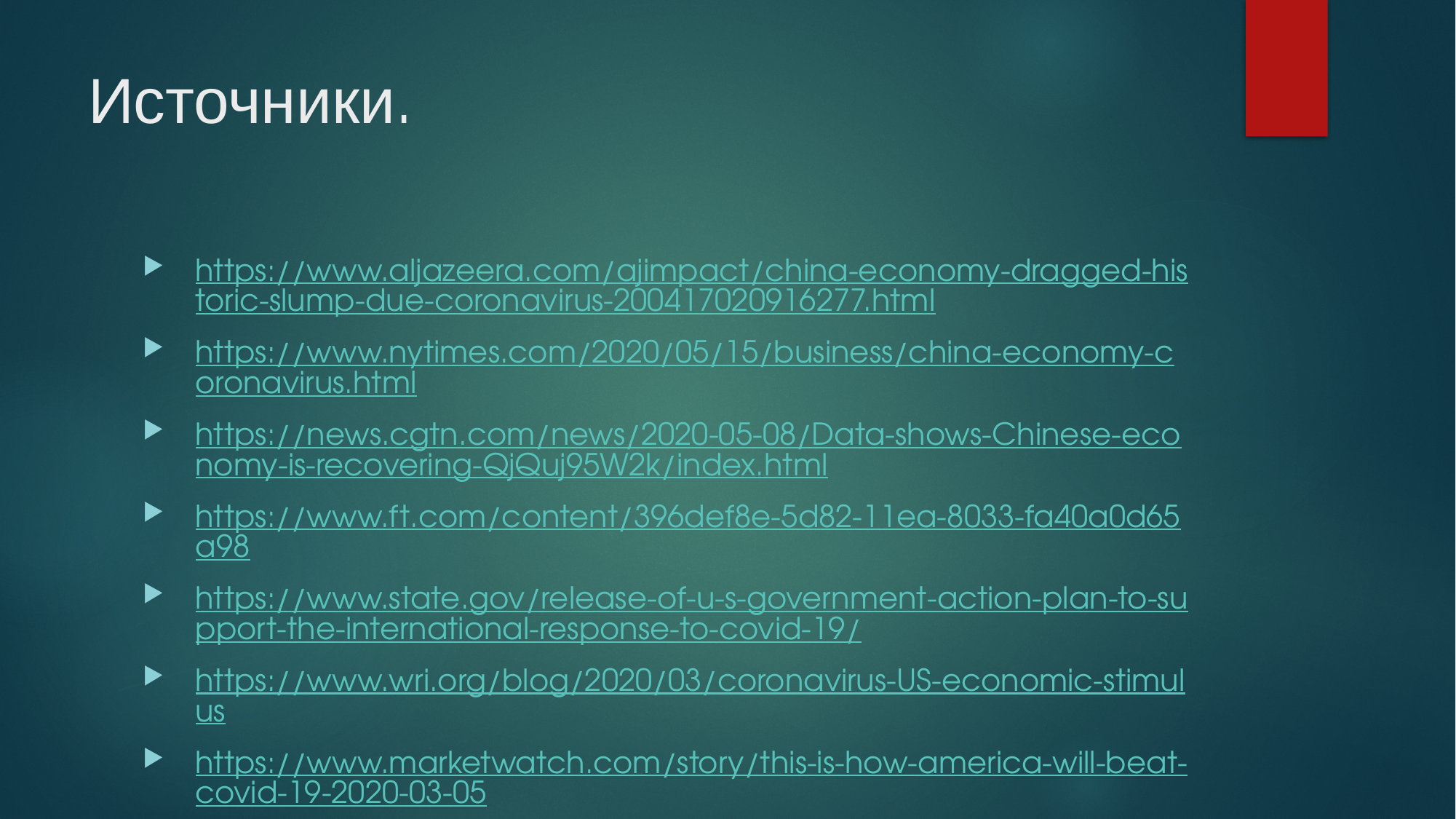

# Источники.
https://www.aljazeera.com/ajimpact/china-economy-dragged-historic-slump-due-coronavirus-200417020916277.html
https://www.nytimes.com/2020/05/15/business/china-economy-coronavirus.html
https://news.cgtn.com/news/2020-05-08/Data-shows-Chinese-economy-is-recovering-QjQuj95W2k/index.html
https://www.ft.com/content/396def8e-5d82-11ea-8033-fa40a0d65a98
https://www.state.gov/release-of-u-s-government-action-plan-to-support-the-international-response-to-covid-19/
https://www.wri.org/blog/2020/03/coronavirus-US-economic-stimulus
https://www.marketwatch.com/story/this-is-how-america-will-beat-covid-19-2020-03-05
https://www.bbc.com/news/business-52466864